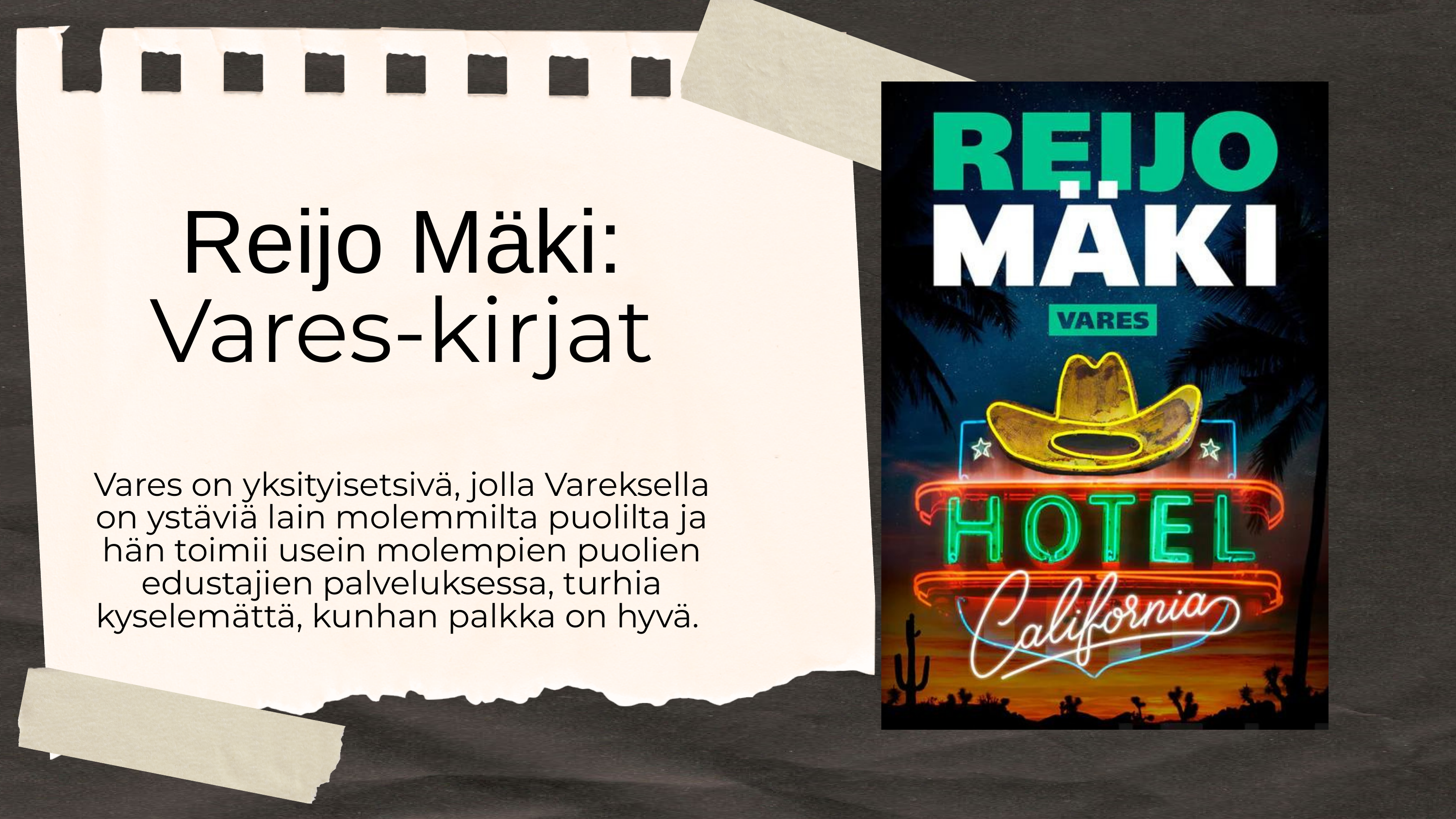

Reijo Mäki: Vares-kirjat

Vares on yksityisetsivä, jolla Vareksella on ystäviä lain molemmilta puolilta ja hän toimii usein molempien puolien edustajien palveluksessa, turhia kyselemättä, kunhan palkka on hyvä.